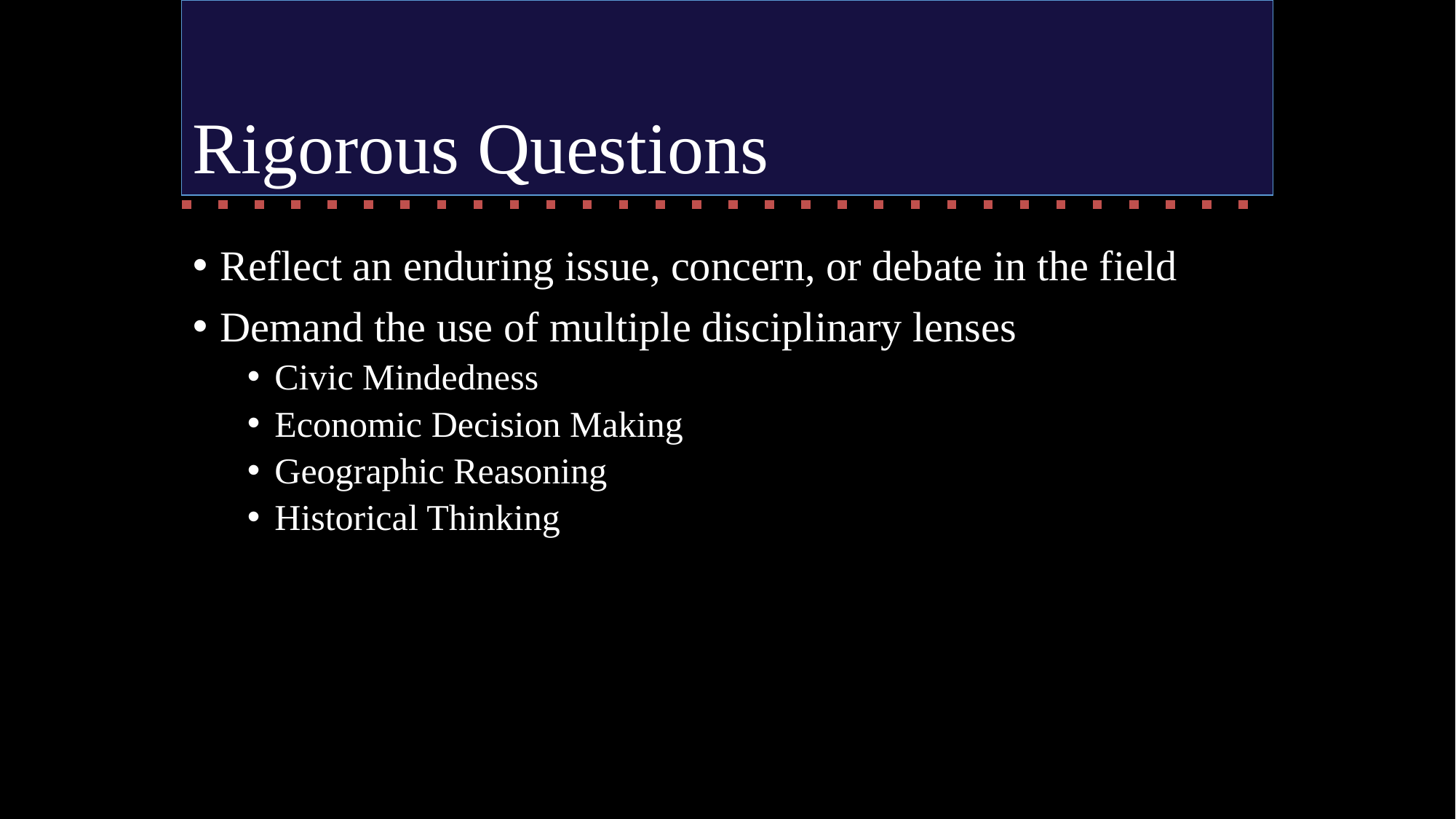

# Rigorous Questions
Reflect an enduring issue, concern, or debate in the field
Demand the use of multiple disciplinary lenses
Civic Mindedness
Economic Decision Making
Geographic Reasoning
Historical Thinking

Grant, Swan, & Lee (2015)